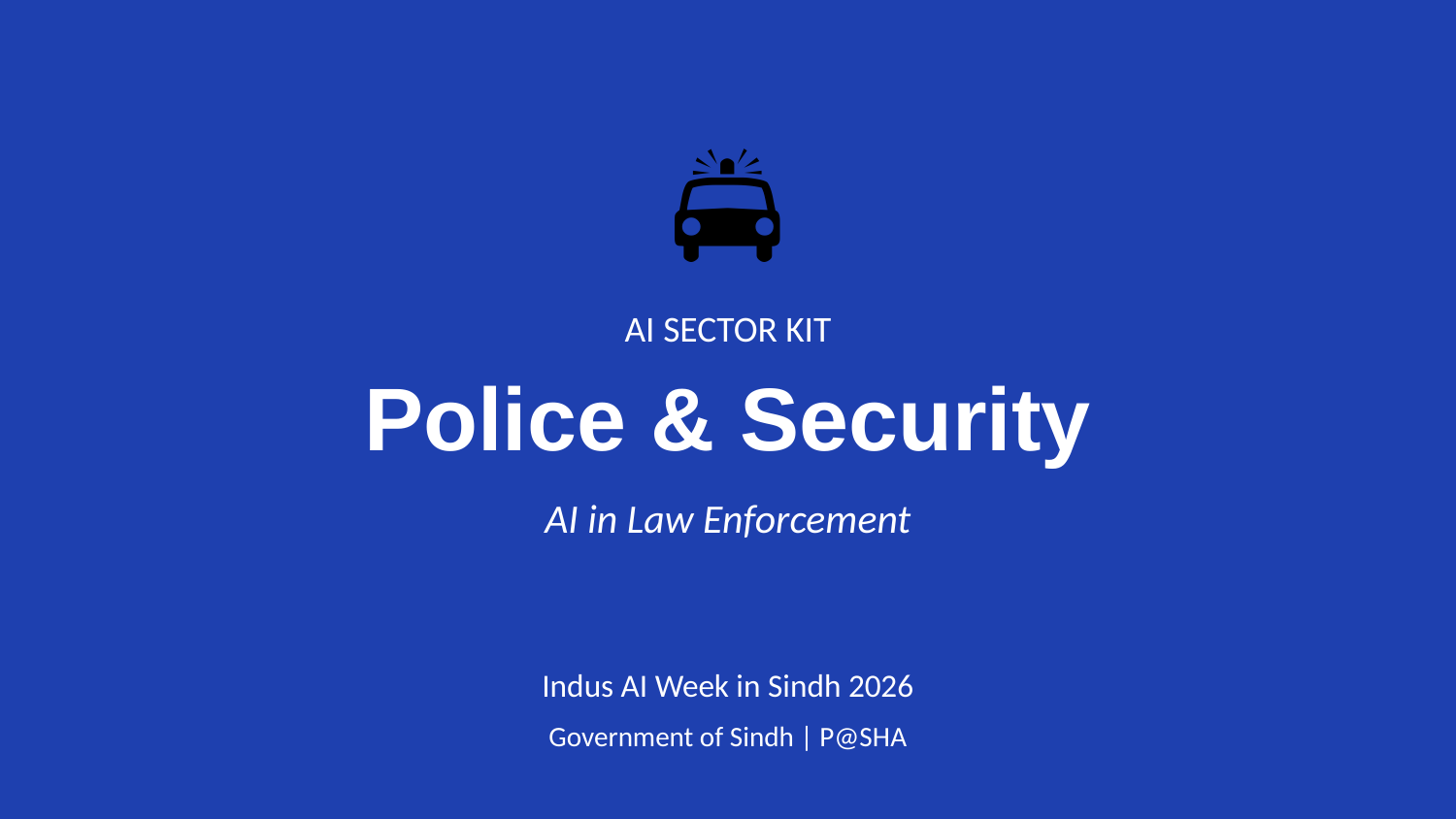

🚔
AI SECTOR KIT
Police & Security
AI in Law Enforcement
Indus AI Week in Sindh 2026
Government of Sindh | P@SHA